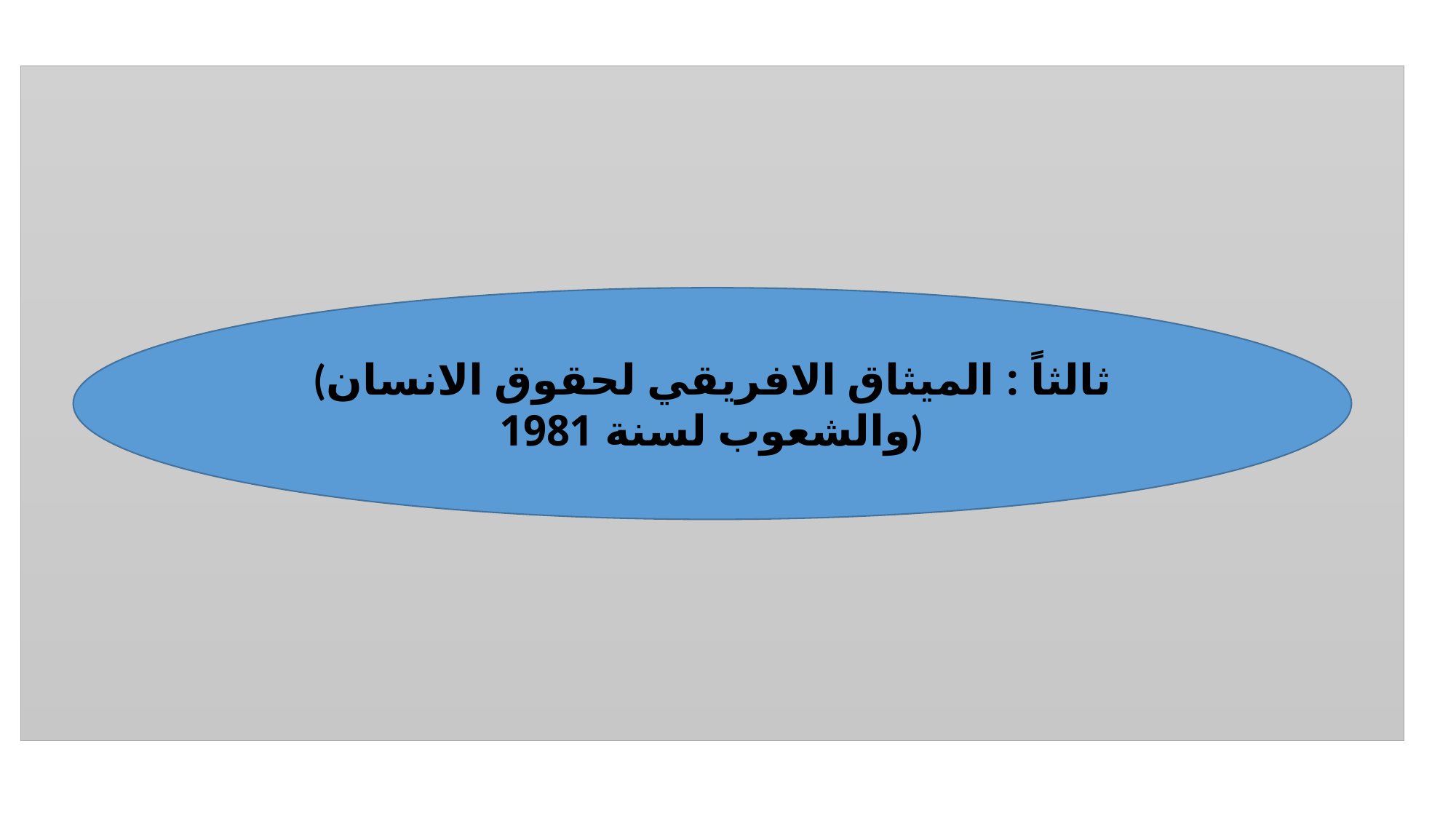

(ثالثاً : الميثاق الافريقي لحقوق الانسان والشعوب لسنة 1981)